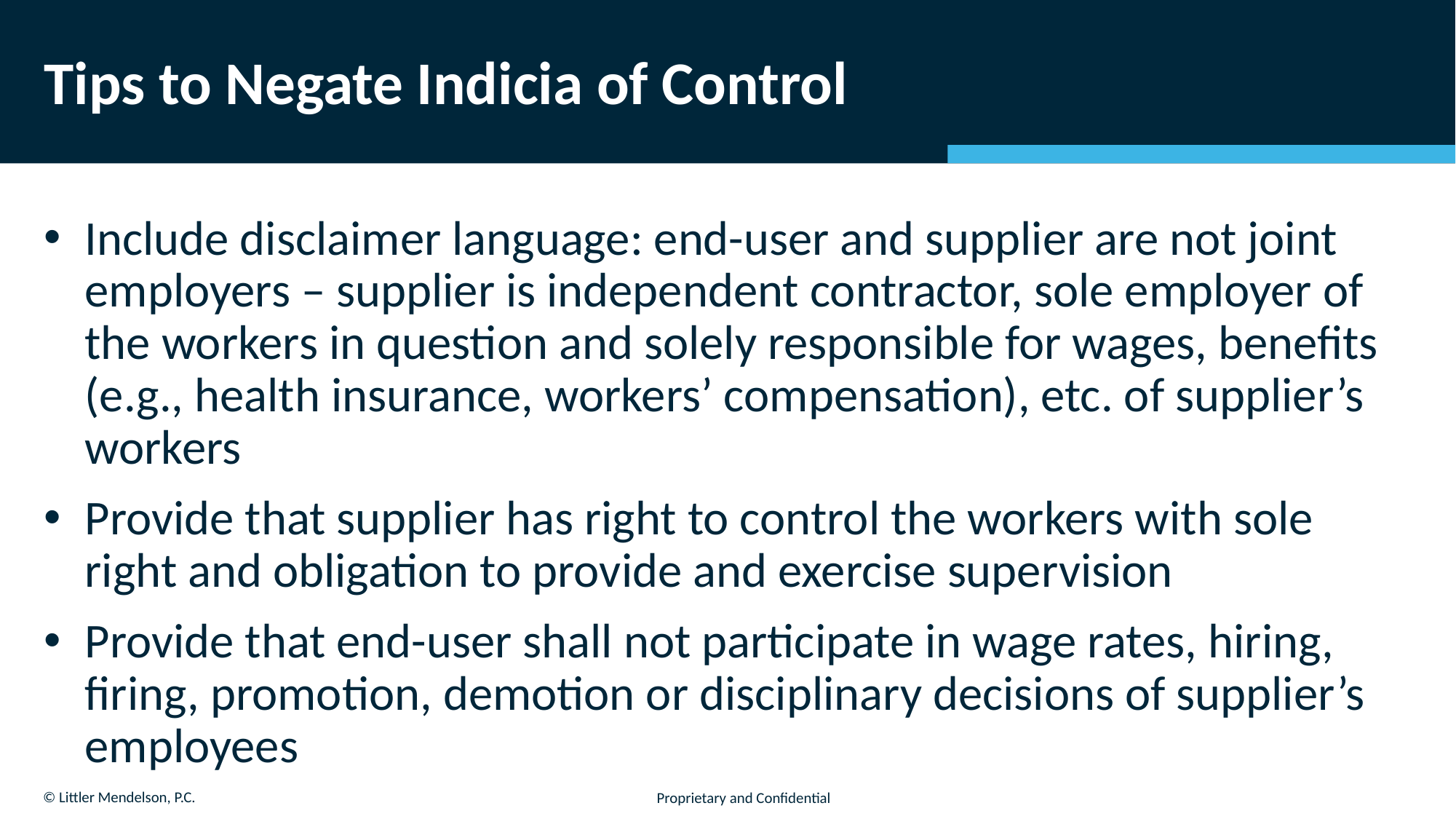

# Tips to Negate Indicia of Control
Include disclaimer language: end-user and supplier are not joint employers – supplier is independent contractor, sole employer of the workers in question and solely responsible for wages, benefits (e.g., health insurance, workers’ compensation), etc. of supplier’s workers
Provide that supplier has right to control the workers with sole right and obligation to provide and exercise supervision
Provide that end-user shall not participate in wage rates, hiring, firing, promotion, demotion or disciplinary decisions of supplier’s employees